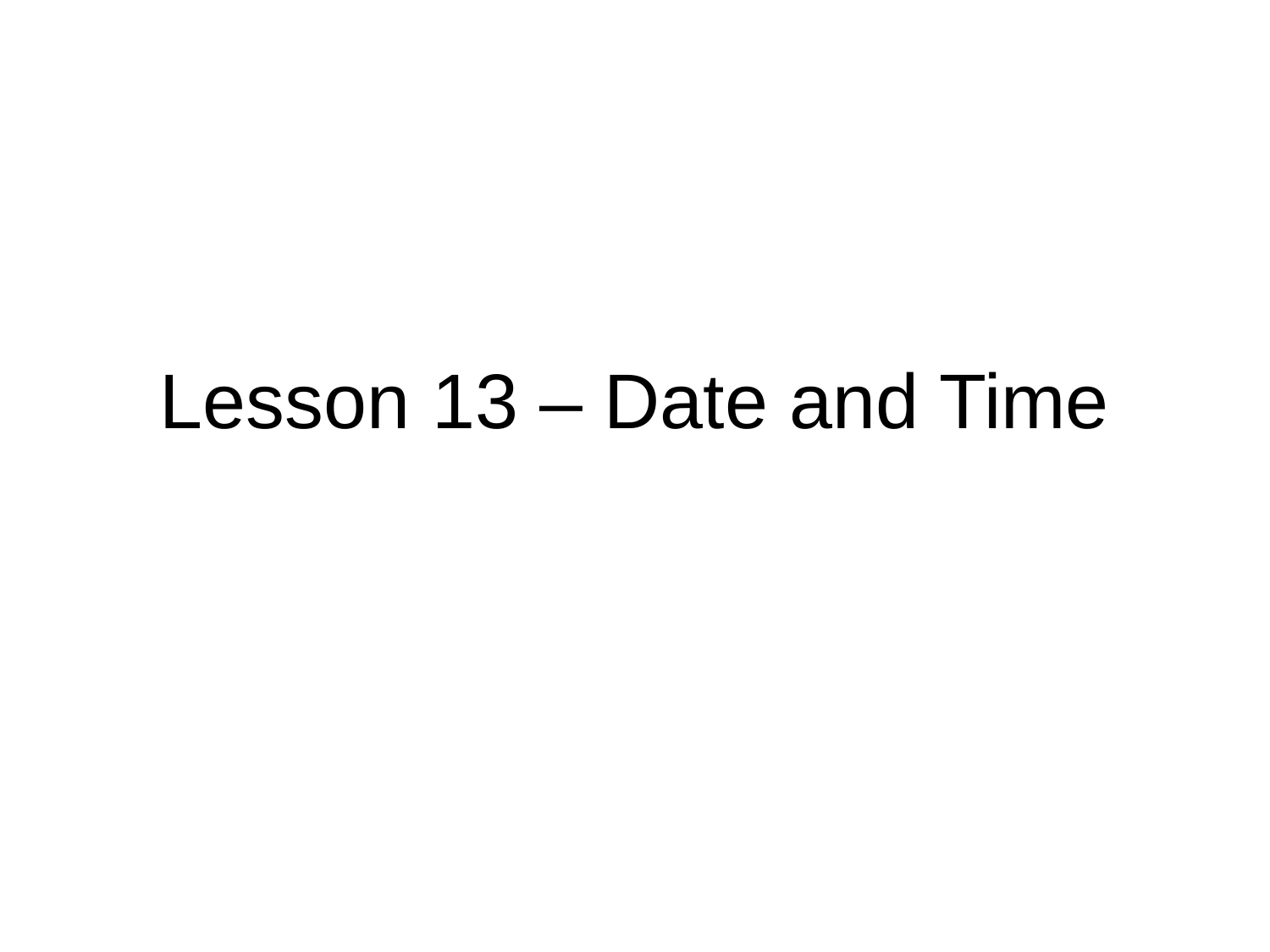

# Lesson 13 – Date and Time